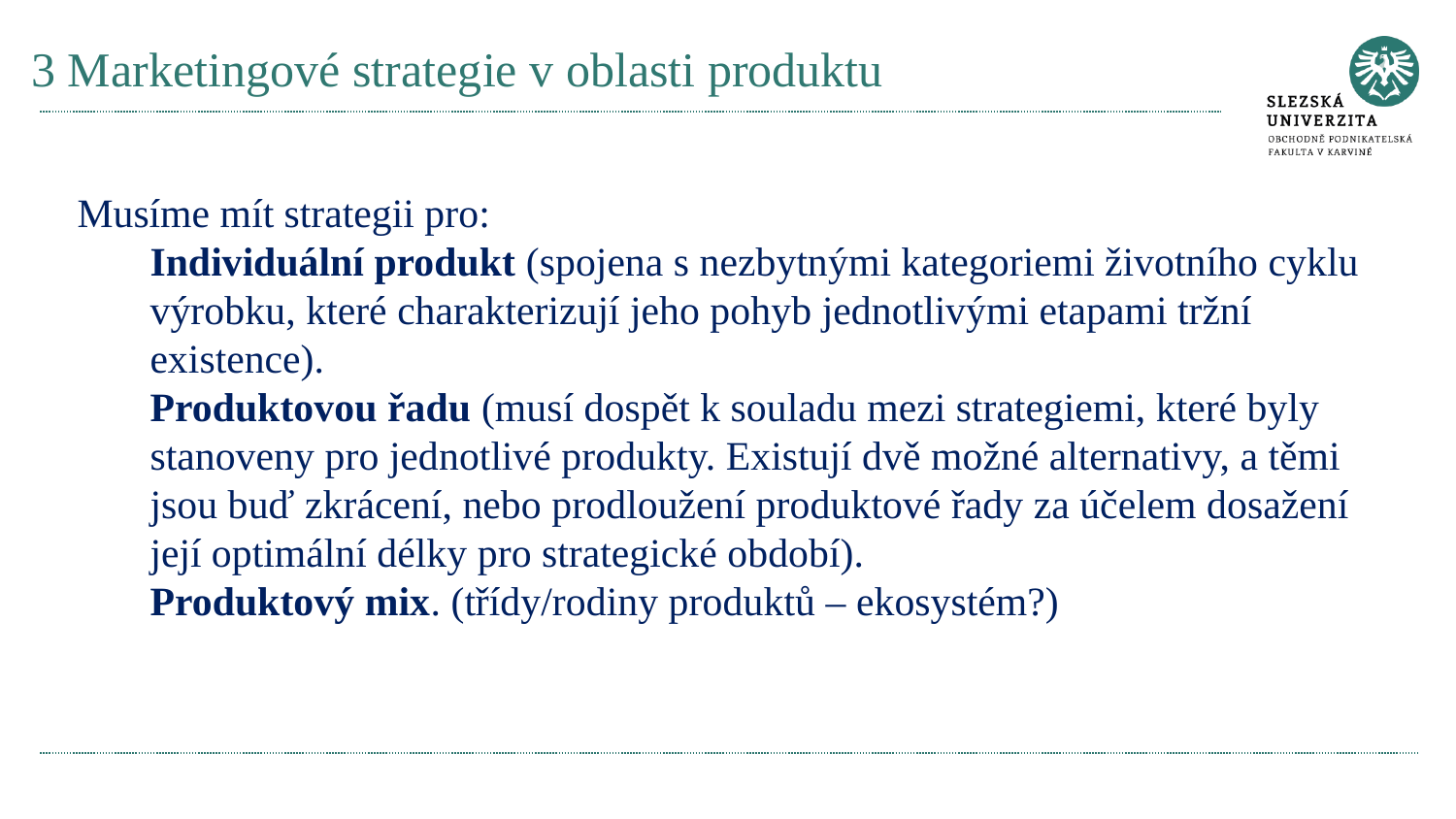

# 3 Marketingové strategie v oblasti produktu
Musíme mít strategii pro:
Individuální produkt (spojena s nezbytnými kategoriemi životního cyklu výrobku, které charakterizují jeho pohyb jednotlivými etapami tržní existence).
Produktovou řadu (musí dospět k souladu mezi strategiemi, které byly stanoveny pro jednotlivé produkty. Existují dvě možné alternativy, a těmi jsou buď zkrácení, nebo prodloužení produktové řady za účelem dosažení její optimální délky pro strategické období).
Produktový mix. (třídy/rodiny produktů – ekosystém?)